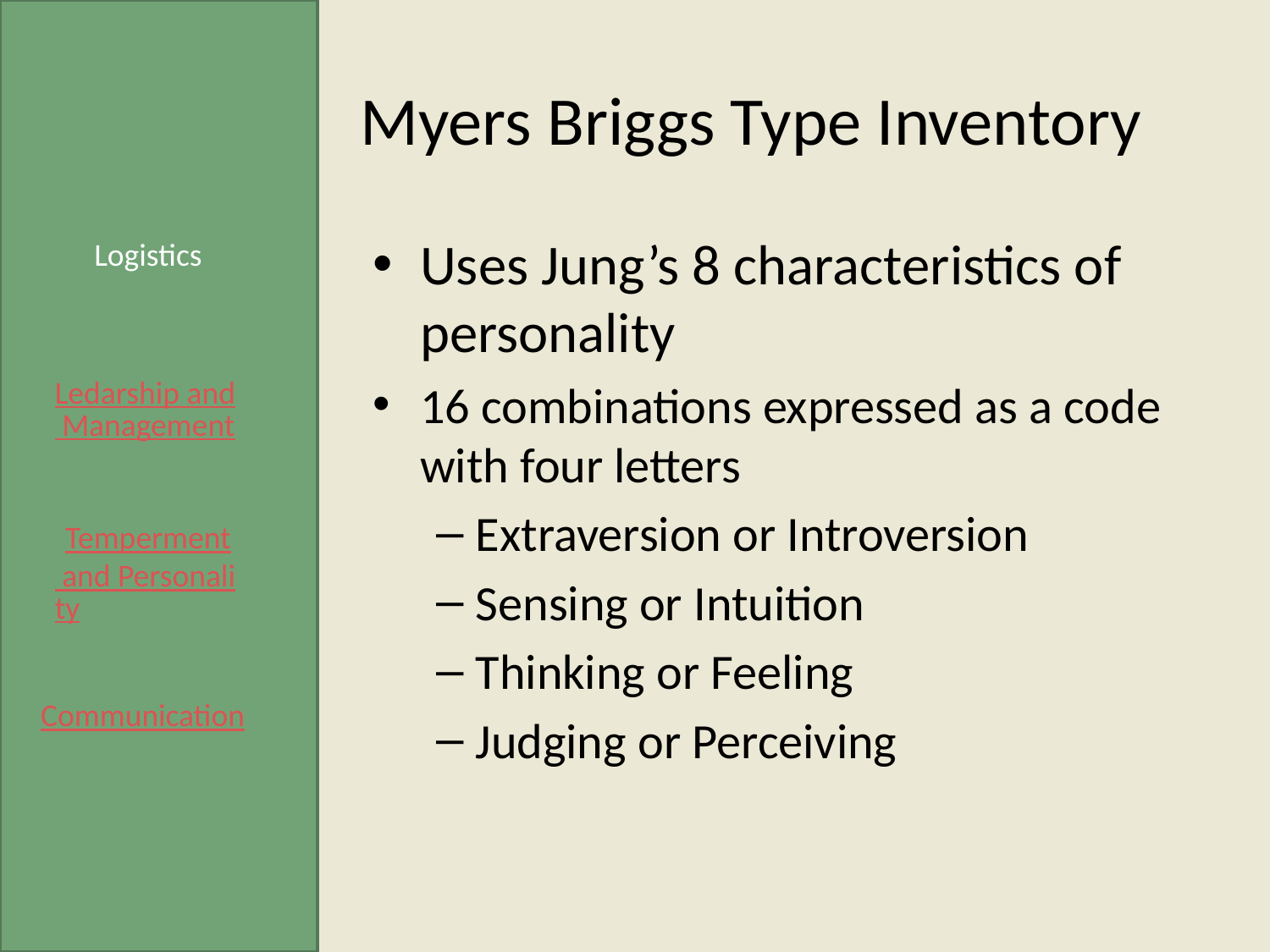

# Myers Briggs Type Inventory
Uses Jung’s 8 characteristics of personality
16 combinations expressed as a code with four letters
Extraversion or Introversion
Sensing or Intuition
Thinking or Feeling
Judging or Perceiving